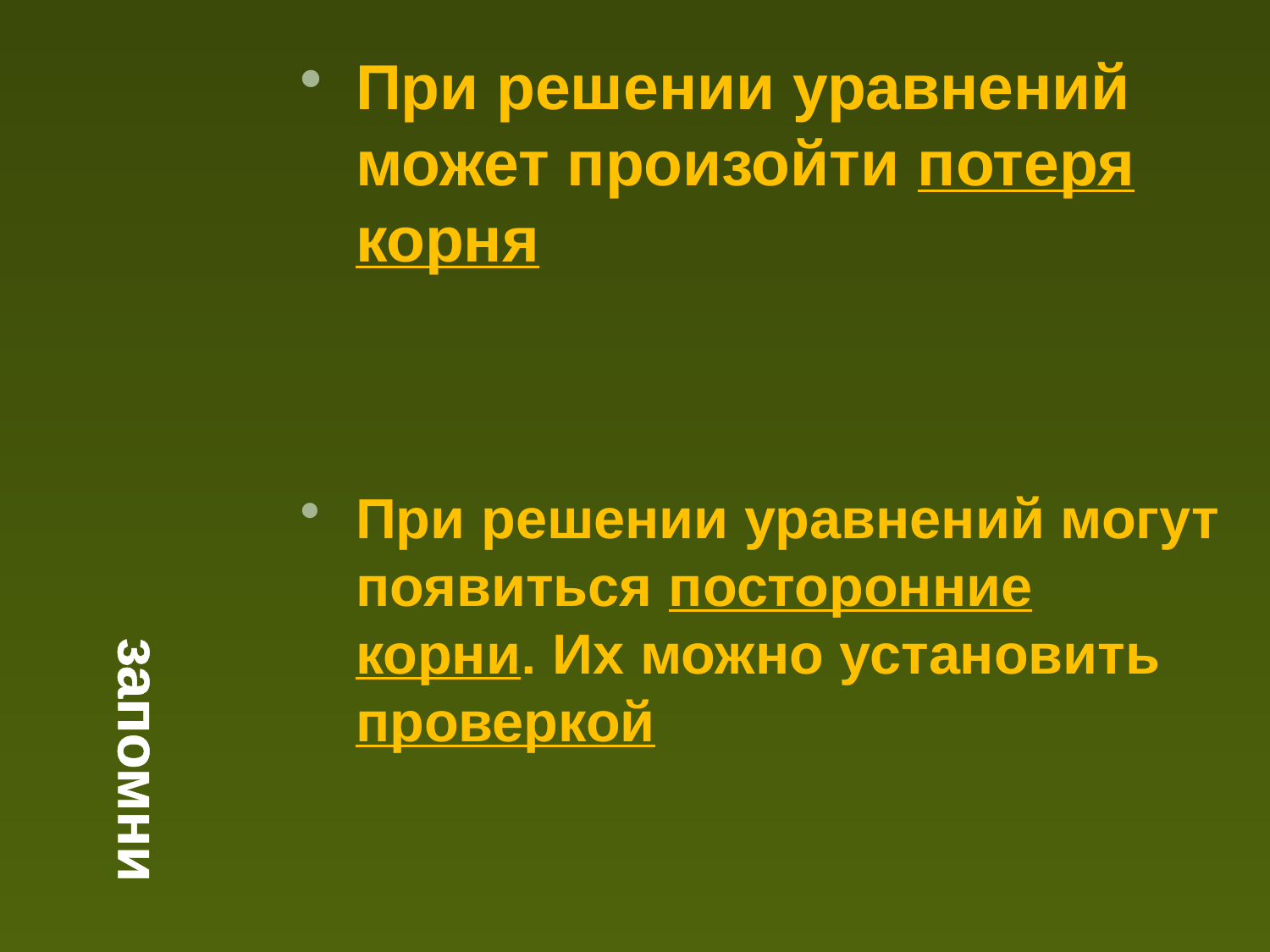

# запомни

При решении уравнений может произойти потеря корня

При решении уравнений могут появиться посторонние корни. Их можно установить проверкой